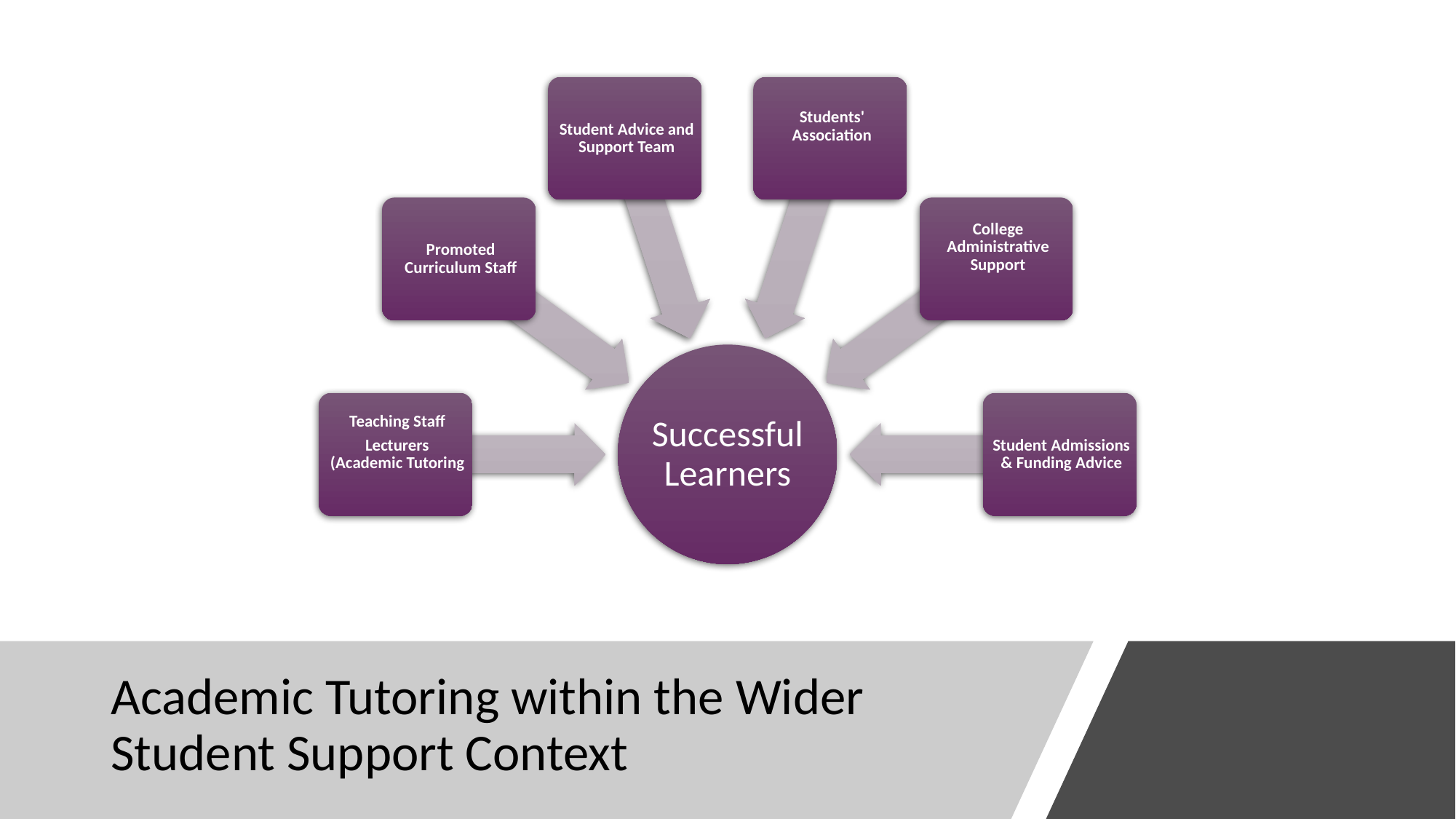

Successful Learners
Teaching Staff
Lecturers (Academic Tutoring

Promoted Curriculum Staff
Student Advice and Support Team
Students' Association

College Administrative Support

Student Admissions & Funding Advice

Academic Tutoring within the Wider Student Support Context